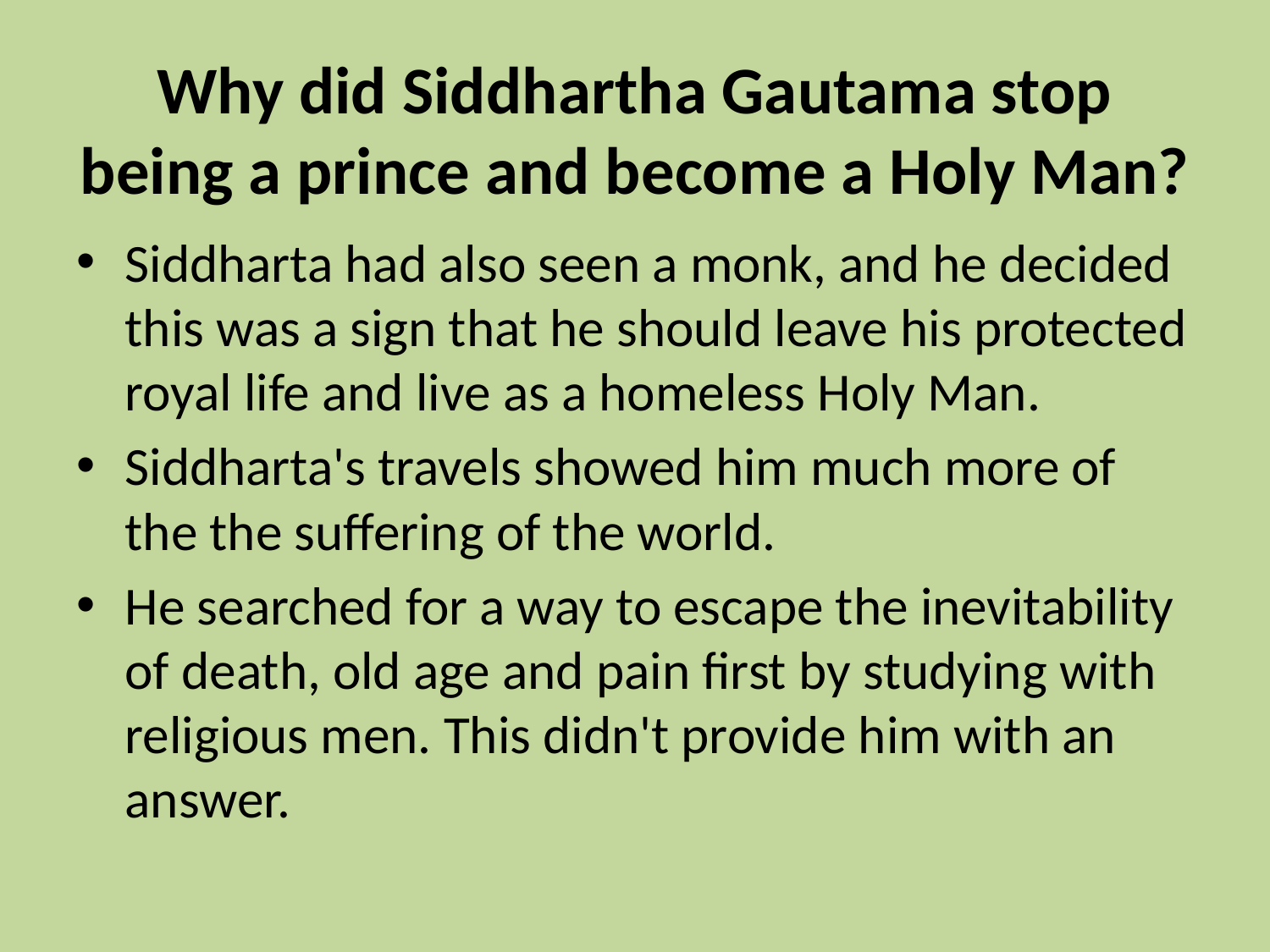

# Why did Siddhartha Gautama stop being a prince and become a Holy Man?
Siddharta had also seen a monk, and he decided this was a sign that he should leave his protected royal life and live as a homeless Holy Man.
Siddharta's travels showed him much more of the the suffering of the world.
He searched for a way to escape the inevitability of death, old age and pain first by studying with religious men. This didn't provide him with an answer.